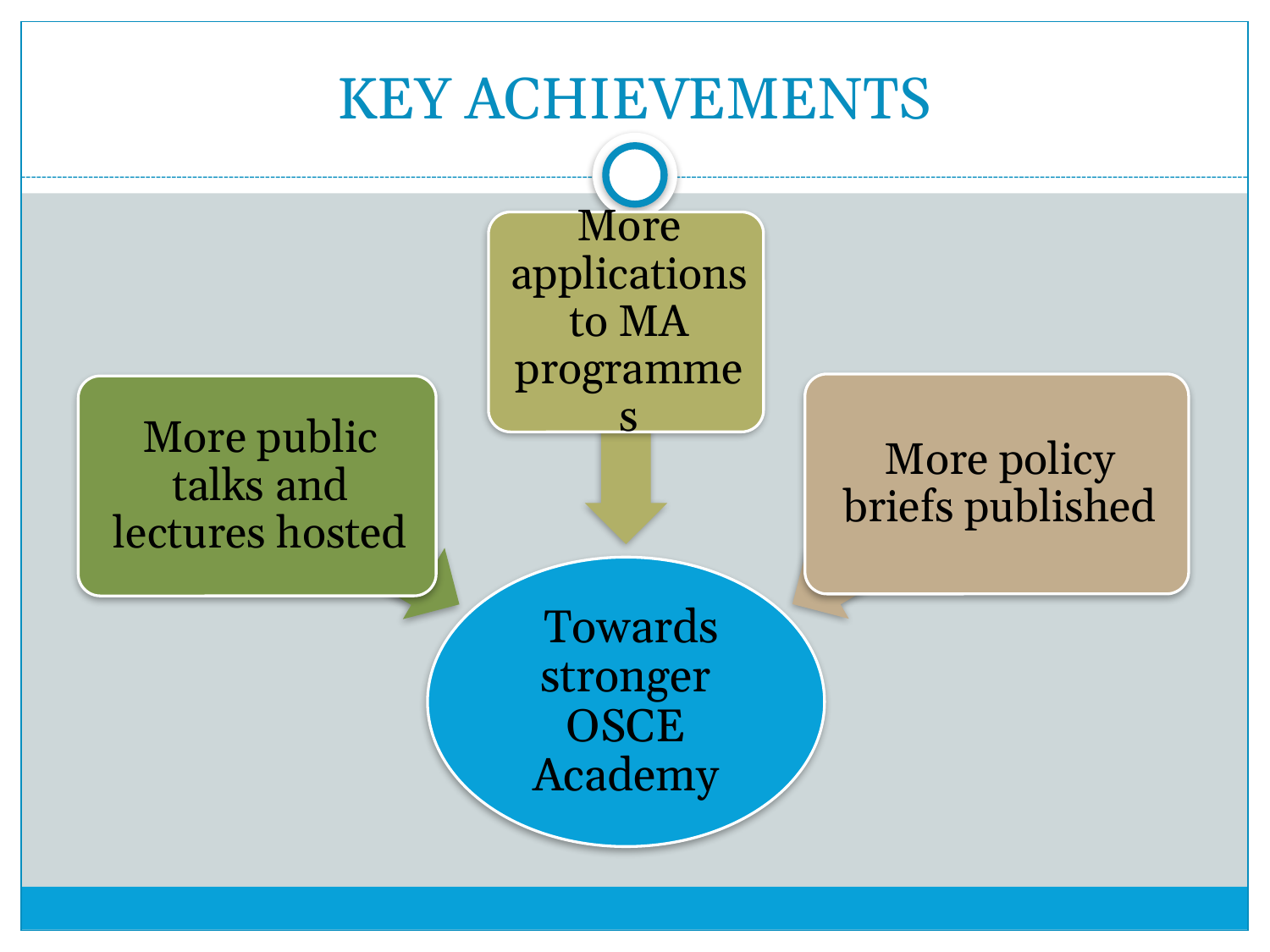

# KEY ACHIEVEMENTS
 Towards stronger OSCE Academy
More public talks and lectures hosted
More applications to MA programmes
More policy briefs published